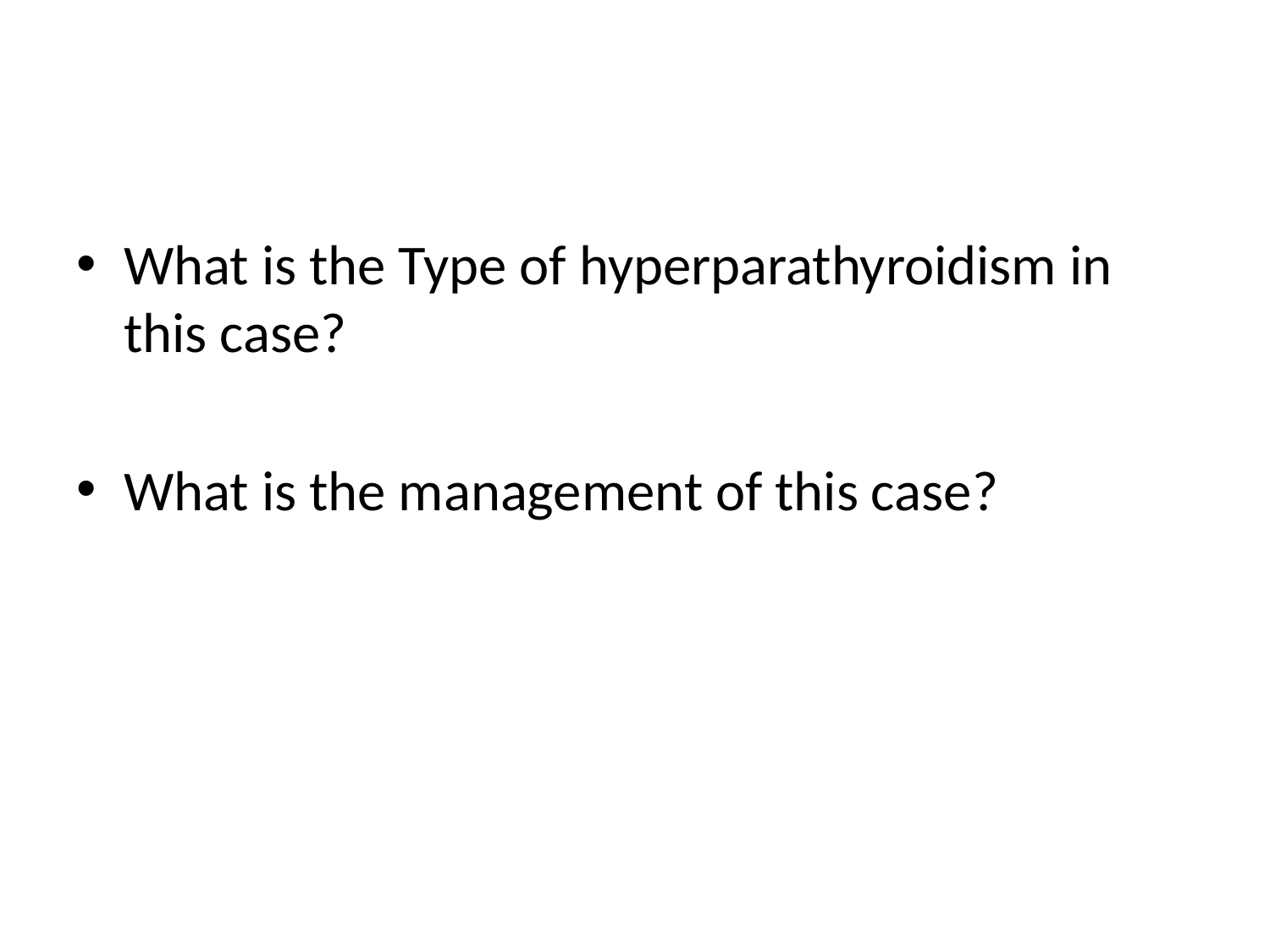

#
What is the Type of hyperparathyroidism in this case?

What is the management of this case?